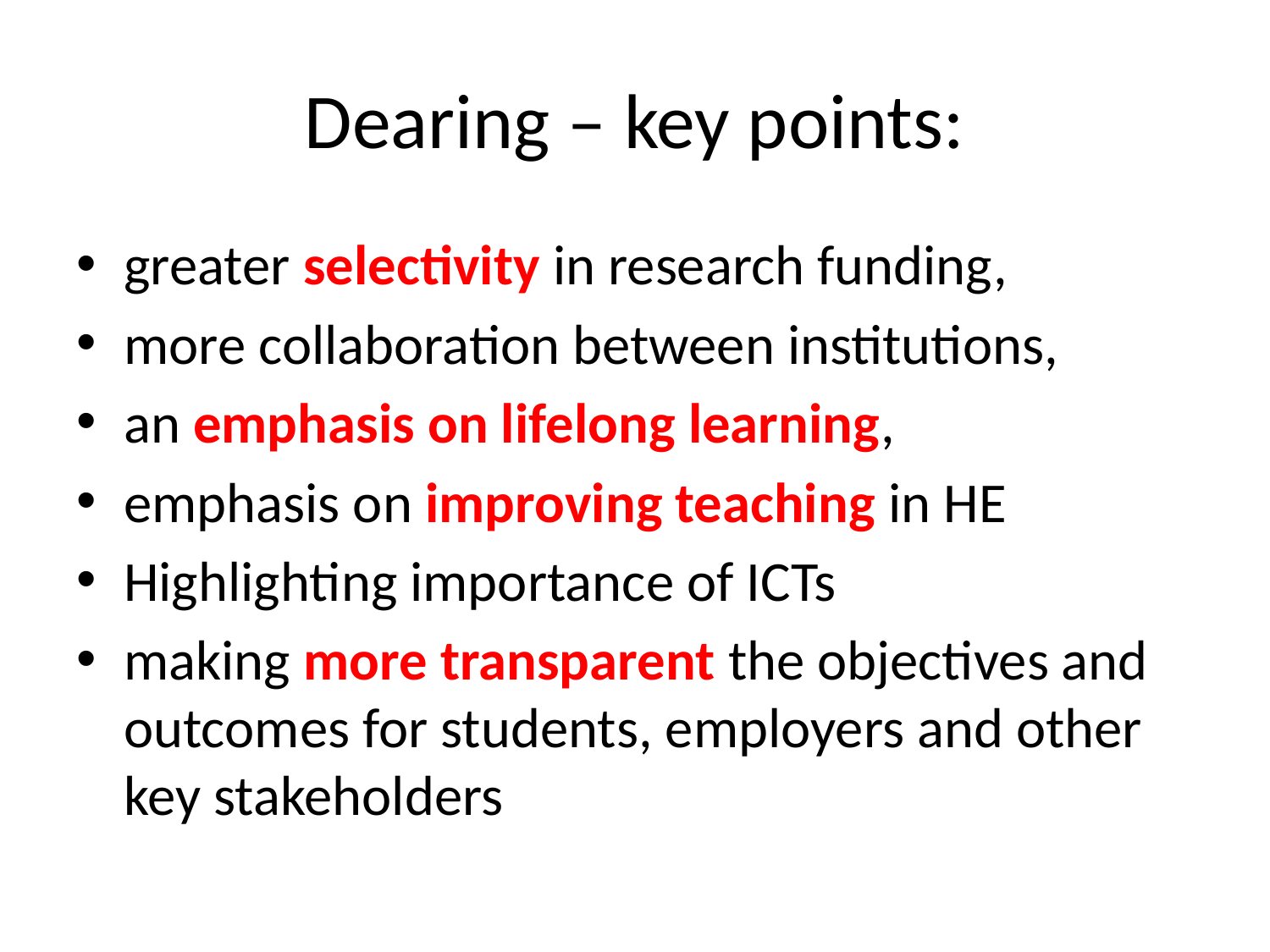

# Dearing – key points:
greater selectivity in research funding,
more collaboration between institutions,
an emphasis on lifelong learning,
emphasis on improving teaching in HE
Highlighting importance of ICTs
making more transparent the objectives and outcomes for students, employers and other key stakeholders